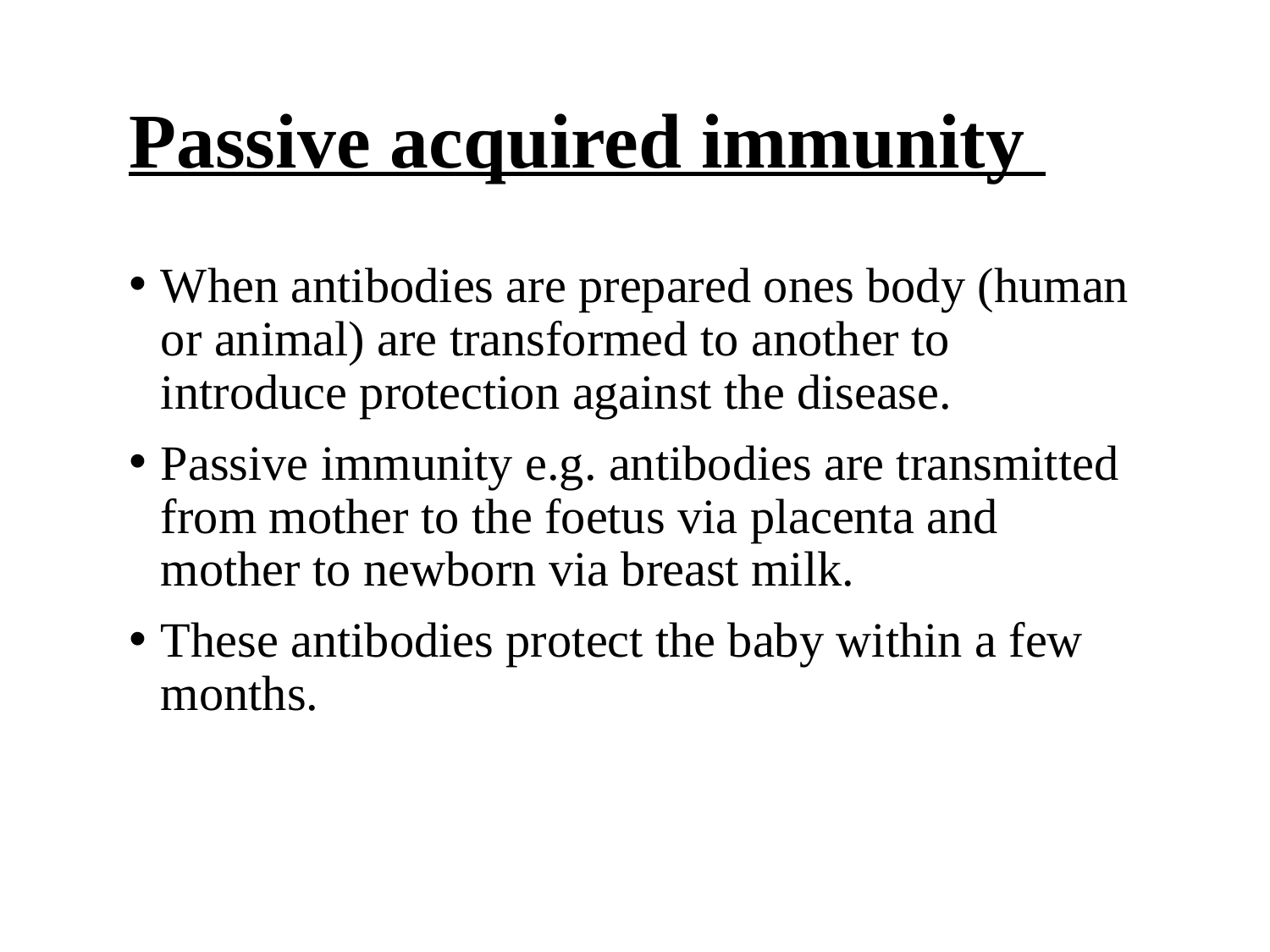

# Passive acquired immunity
When antibodies are prepared ones body (human or animal) are transformed to another to introduce protection against the disease.
Passive immunity e.g. antibodies are transmitted from mother to the foetus via placenta and mother to newborn via breast milk.
These antibodies protect the baby within a few months.